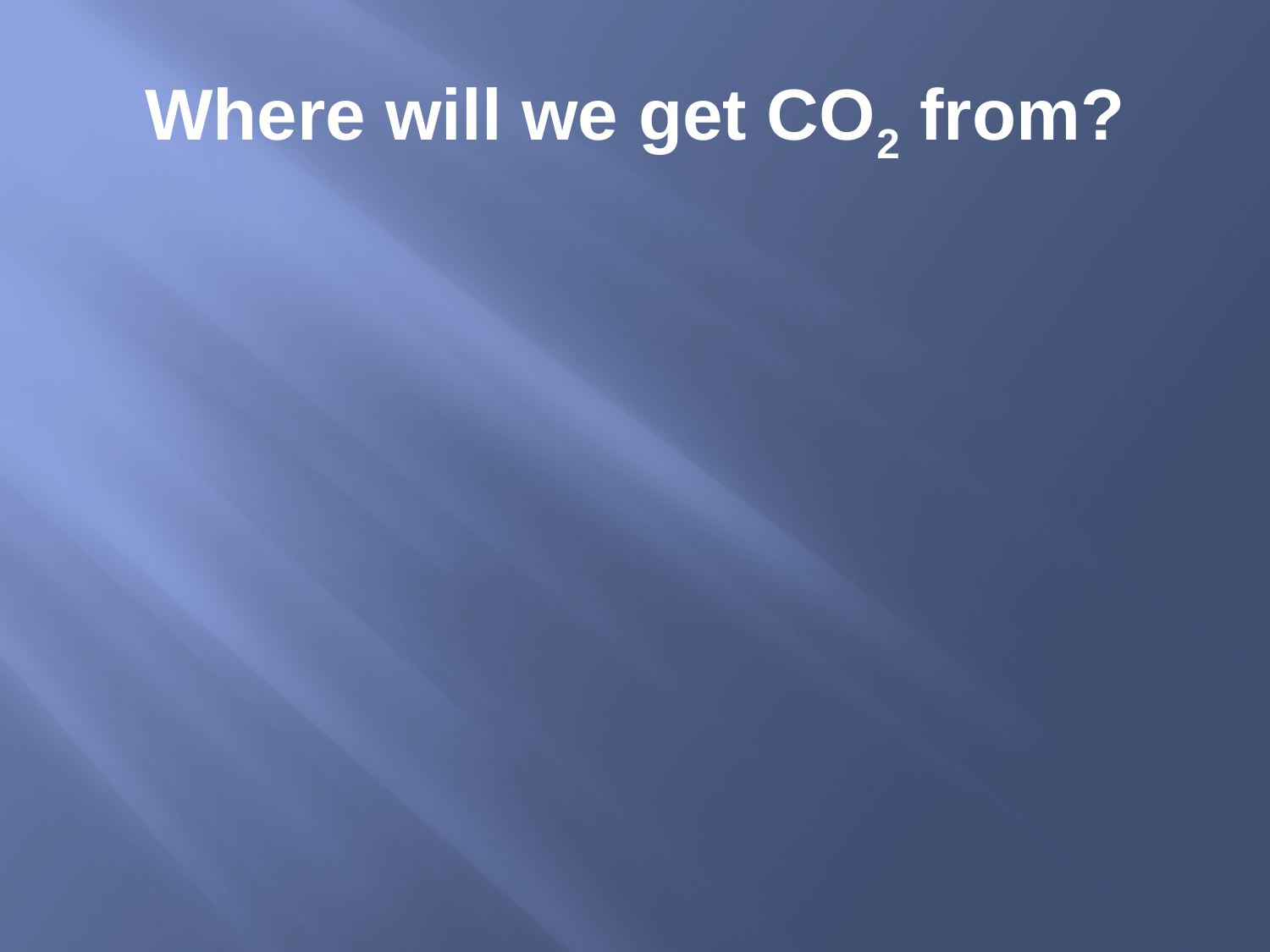

# Where will we get CO2 from?